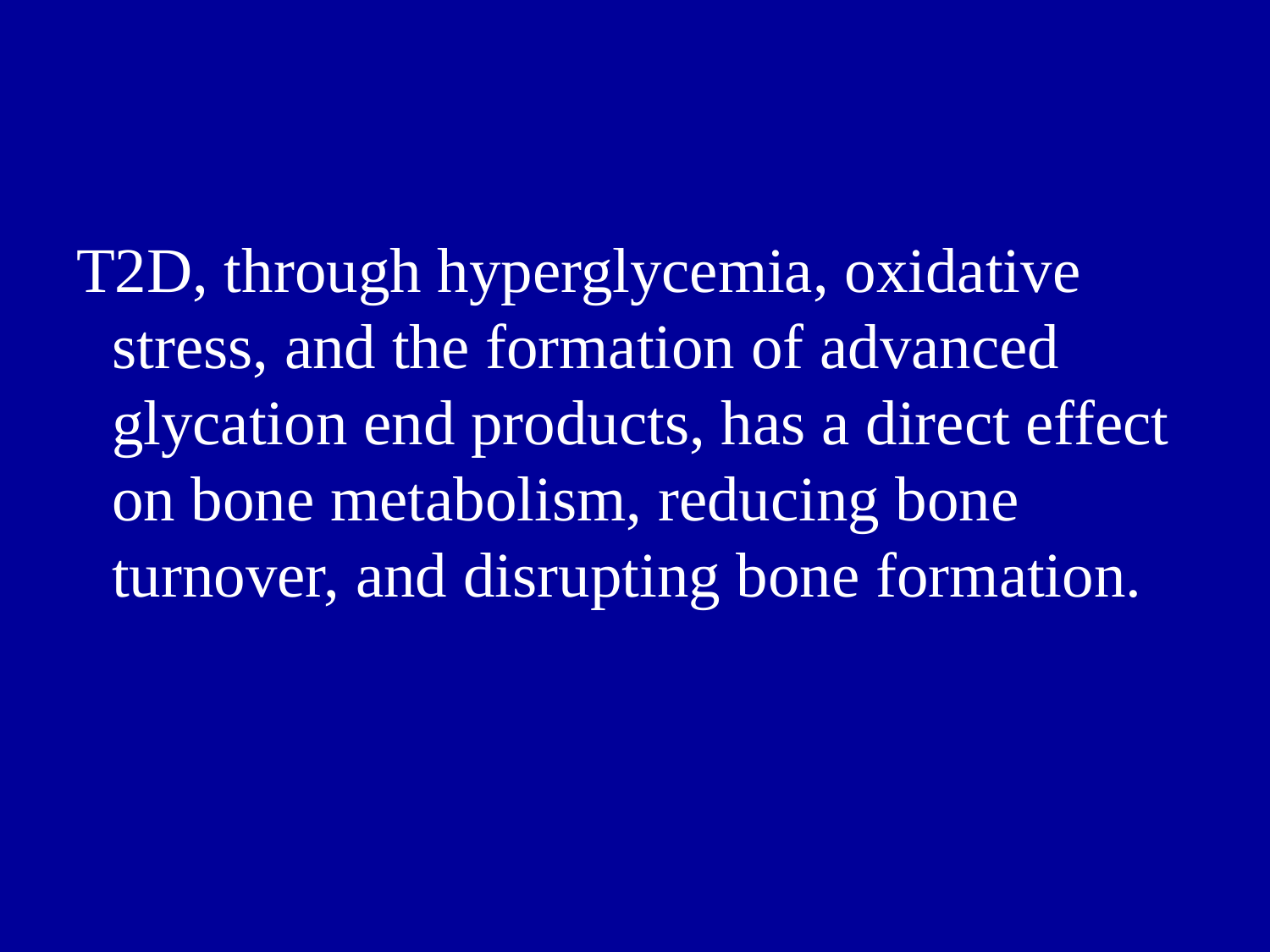

T2D, through hyperglycemia, oxidative stress, and the formation of advanced glycation end products, has a direct effect on bone metabolism, reducing bone turnover, and disrupting bone formation.